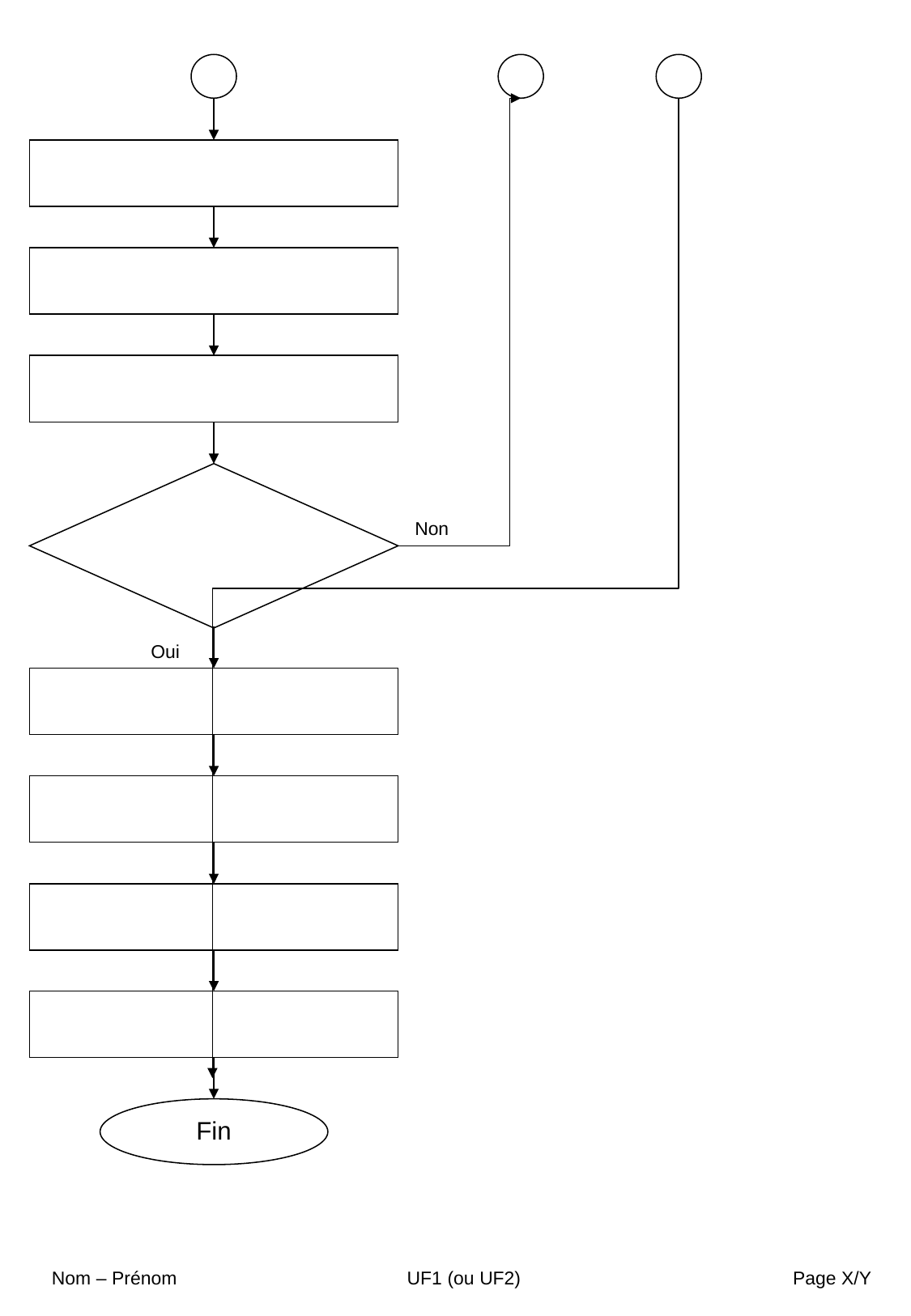

Non
Oui

Fin
Nom – Prénom 	UF1 (ou UF2) 	Page X/Y